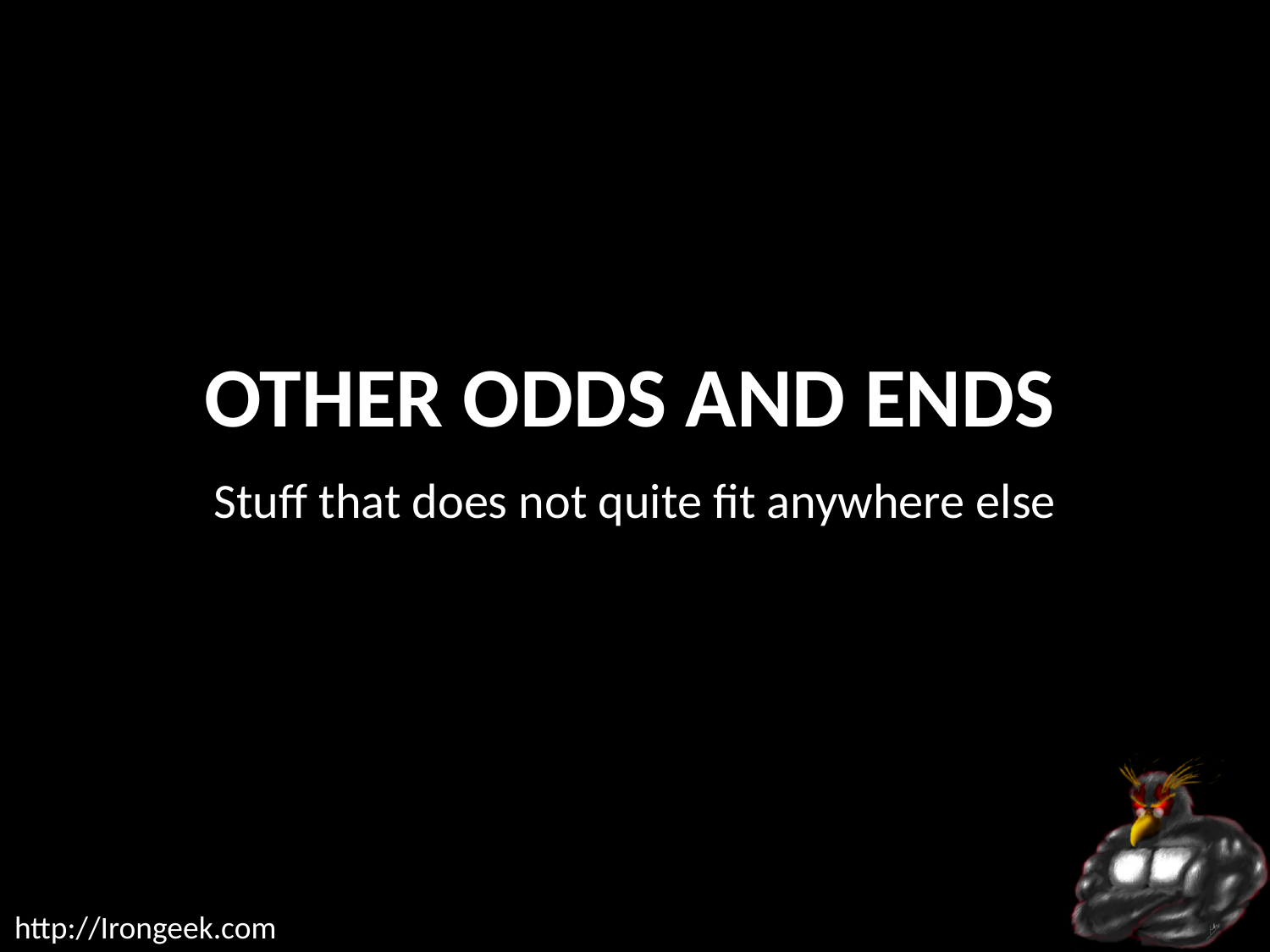

# Other odds and ends
Stuff that does not quite fit anywhere else